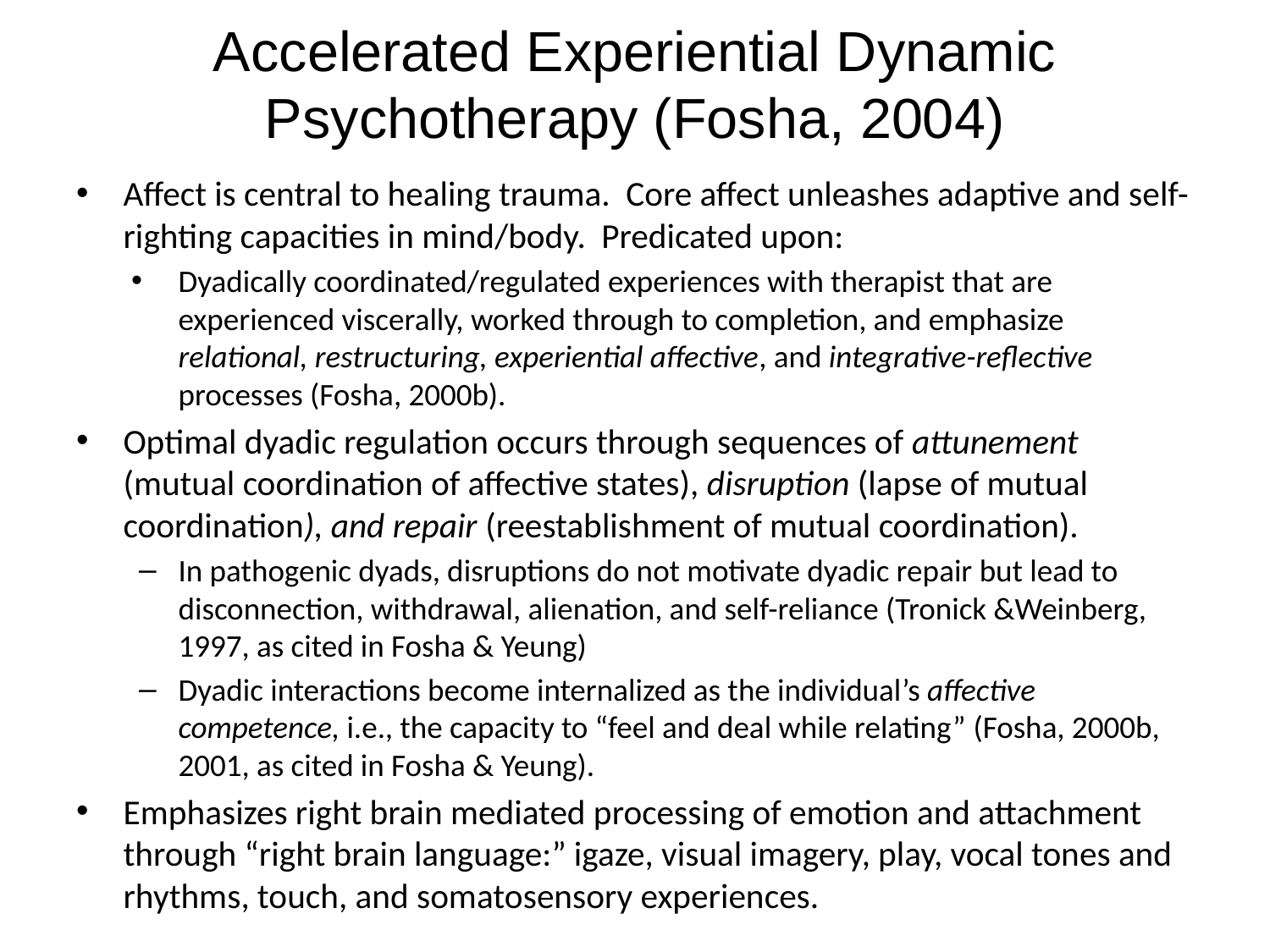

# Accelerated Experiential Dynamic Psychotherapy (Fosha, 2004)
Affect is central to healing trauma.  Core affect unleashes adaptive and self-righting capacities in mind/body.  Predicated upon:
Dyadically coordinated/regulated experiences with therapist that are experienced viscerally, worked through to completion, and emphasize relational, restructuring, experiential affective, and integrative-reflective processes (Fosha, 2000b).
Optimal dyadic regulation occurs through sequences of attunement (mutual coordination of affective states), disruption (lapse of mutual coordination), and repair (reestablishment of mutual coordination).
In pathogenic dyads, disruptions do not motivate dyadic repair but lead to disconnection, withdrawal, alienation, and self-reliance (Tronick &Weinberg, 1997, as cited in Fosha & Yeung)
Dyadic interactions become internalized as the individual’s affective competence, i.e., the capacity to “feel and deal while relating” (Fosha, 2000b, 2001, as cited in Fosha & Yeung).
Emphasizes right brain mediated processing of emotion and attachment through “right brain language:” igaze, visual imagery, play, vocal tones and rhythms, touch, and somatosensory experiences.